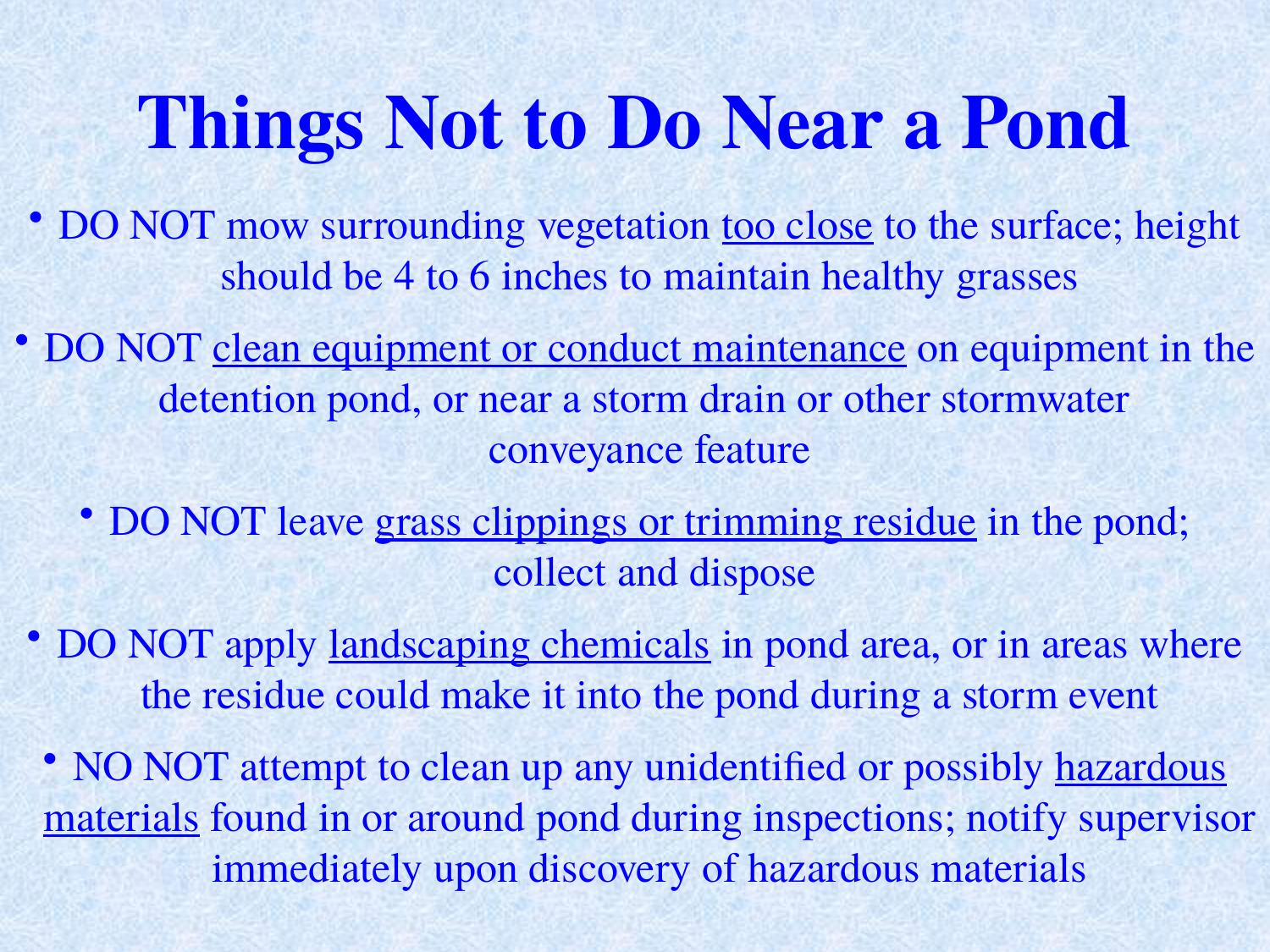

# Things Not to Do Near a Pond
DO NOT mow surrounding vegetation too close to the surface; height should be 4 to 6 inches to maintain healthy grasses
DO NOT clean equipment or conduct maintenance on equipment in the detention pond, or near a storm drain or other stormwater
conveyance feature
DO NOT leave grass clippings or trimming residue in the pond;
 collect and dispose
DO NOT apply landscaping chemicals in pond area, or in areas where the residue could make it into the pond during a storm event
NO NOT attempt to clean up any unidentified or possibly hazardous materials found in or around pond during inspections; notify supervisor immediately upon discovery of hazardous materials